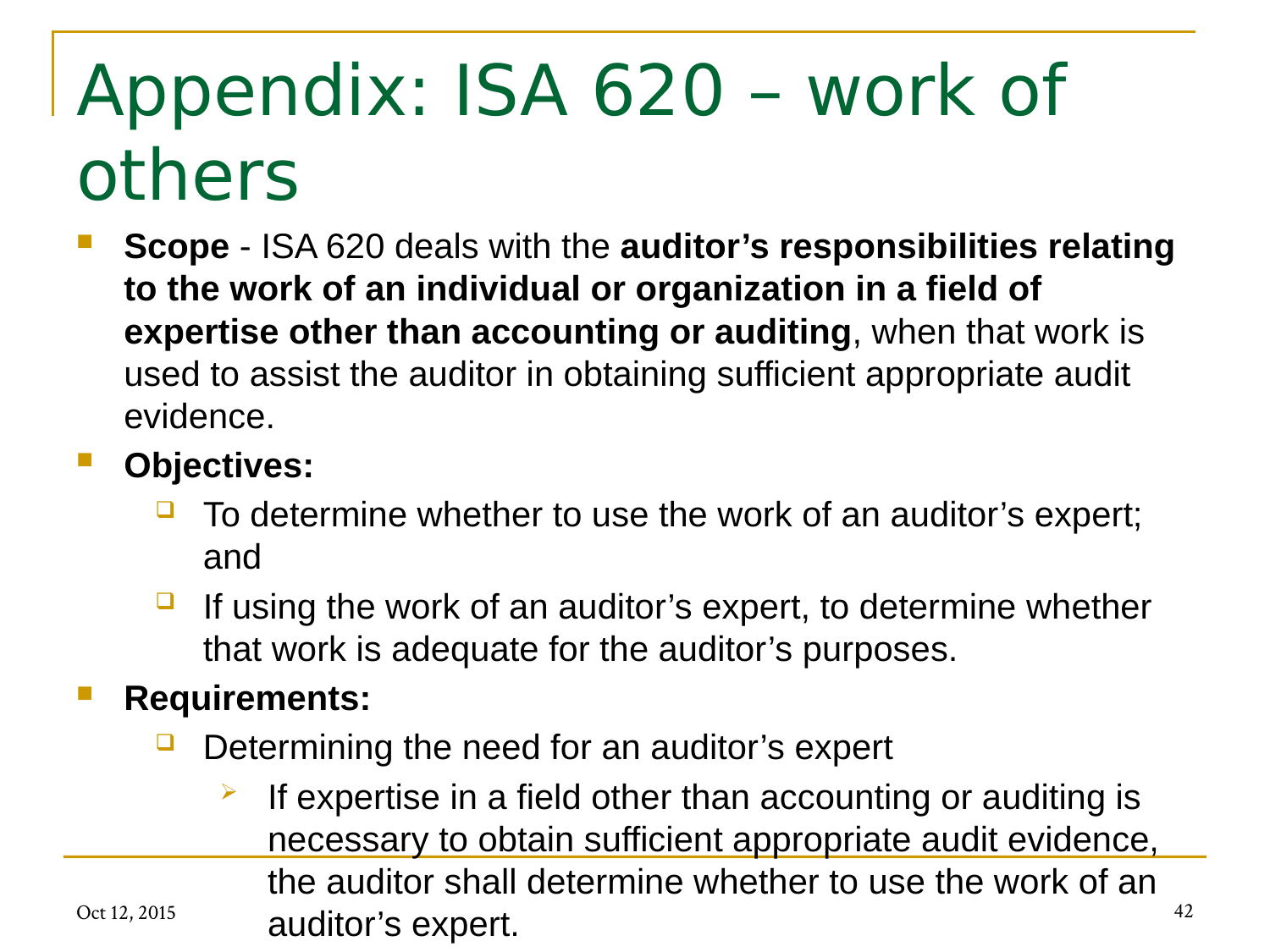

# Appendix: ISA 620 – work of others
Scope - ISA 620 deals with the auditor’s responsibilities relating to the work of an individual or organization in a field of expertise other than accounting or auditing, when that work is used to assist the auditor in obtaining sufficient appropriate audit evidence.
Objectives:
To determine whether to use the work of an auditor’s expert; and
If using the work of an auditor’s expert, to determine whether that work is adequate for the auditor’s purposes.
Requirements:
Determining the need for an auditor’s expert
If expertise in a field other than accounting or auditing is necessary to obtain sufficient appropriate audit evidence, the auditor shall determine whether to use the work of an auditor’s expert.

Oct 12, 2015
42